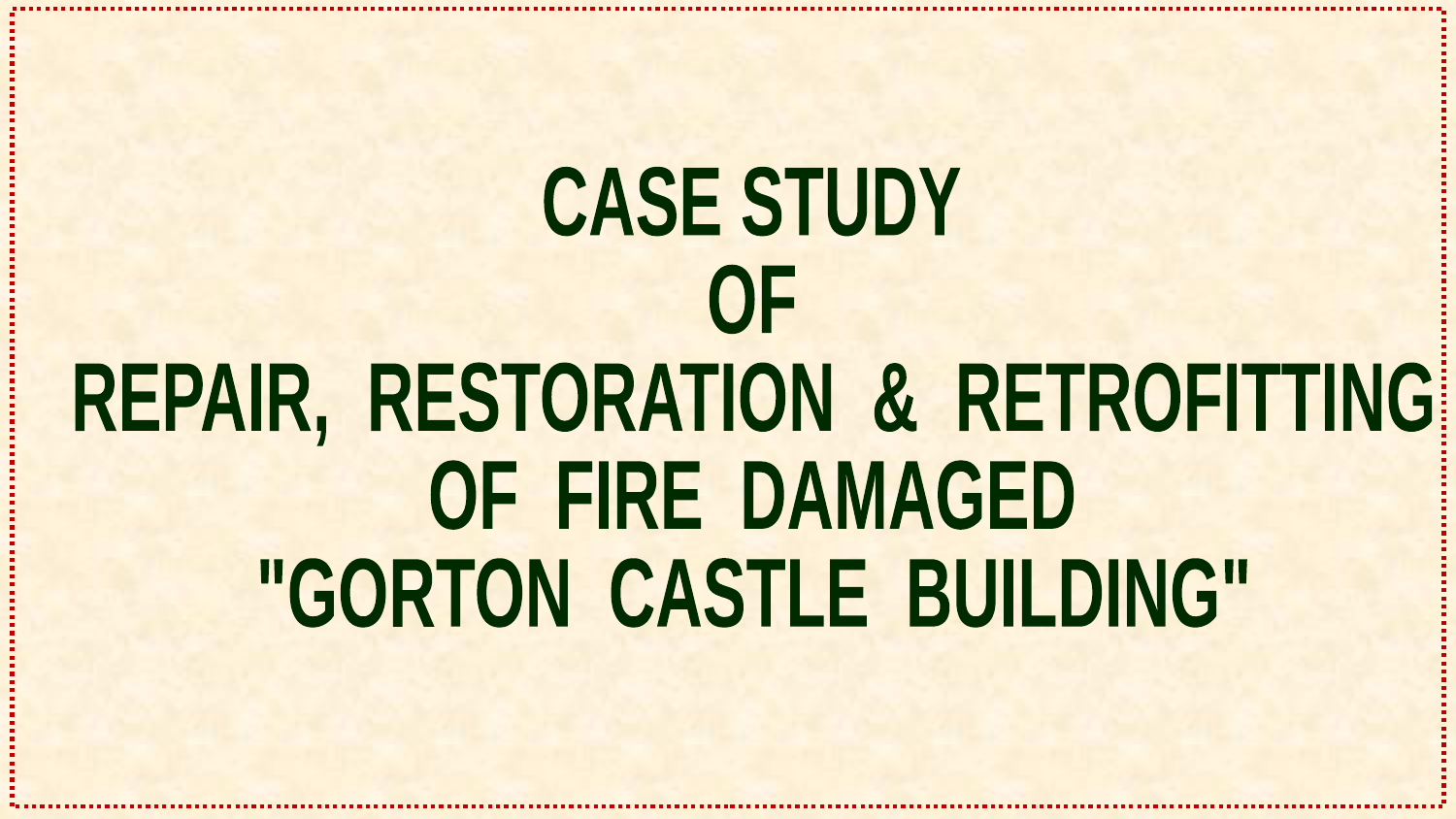

CASE STUDY
OF
REPAIR,  RESTORATION  &  RETROFITTING
OF  FIRE  DAMAGED
"GORTON  CASTLE  BUILDING"